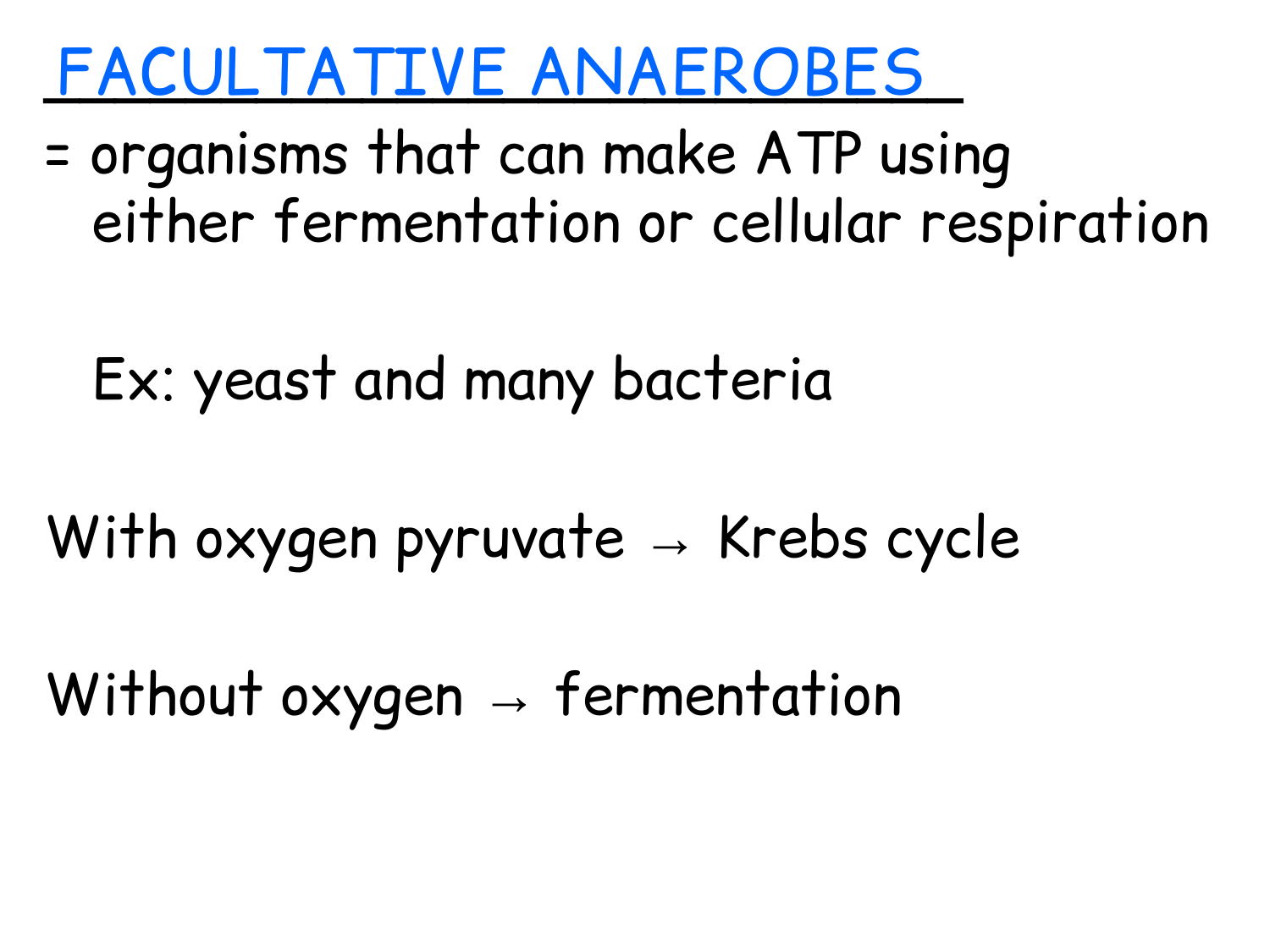

FACULTATIVE ANAEROBES
__________________________
= organisms that can make ATP using
either fermentation or cellular respiration

	Ex: yeast and many bacteria

With oxygen pyruvate → Krebs cycle

Without oxygen → fermentation